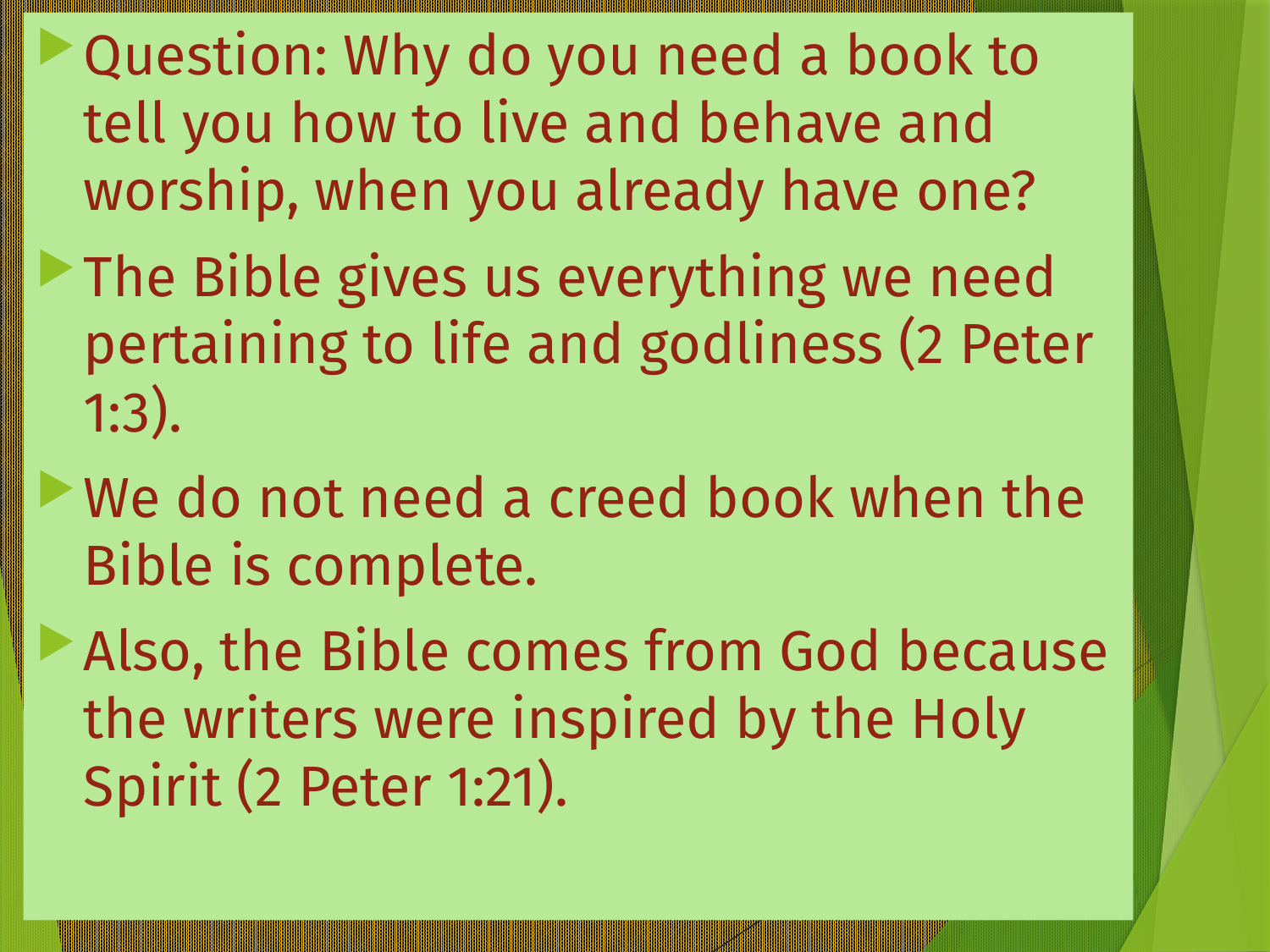

Question: Why do you need a book to tell you how to live and behave and worship, when you already have one?
The Bible gives us everything we need pertaining to life and godliness (2 Peter 1:3).
We do not need a creed book when the Bible is complete.
Also, the Bible comes from God because the writers were inspired by the Holy Spirit (2 Peter 1:21).